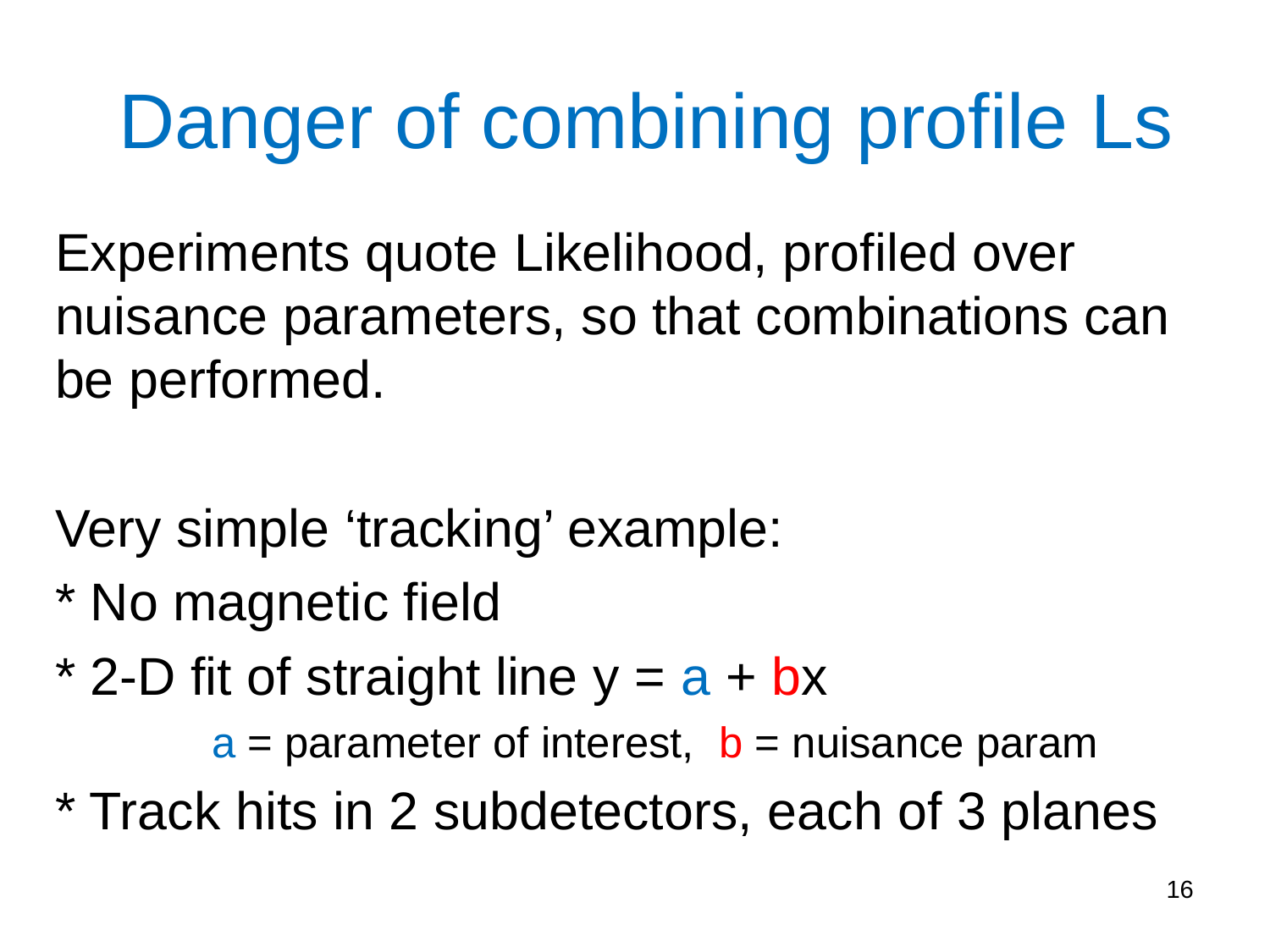

# Danger of combining profile Ls
Experiments quote Likelihood, profiled over nuisance parameters, so that combinations can be performed.

Very simple ‘tracking’ example:
* No magnetic field
* 2-D fit of straight line y = a + bx
             a = parameter of interest,  b = nuisance param
* Track hits in 2 subdetectors, each of 3 planes

16